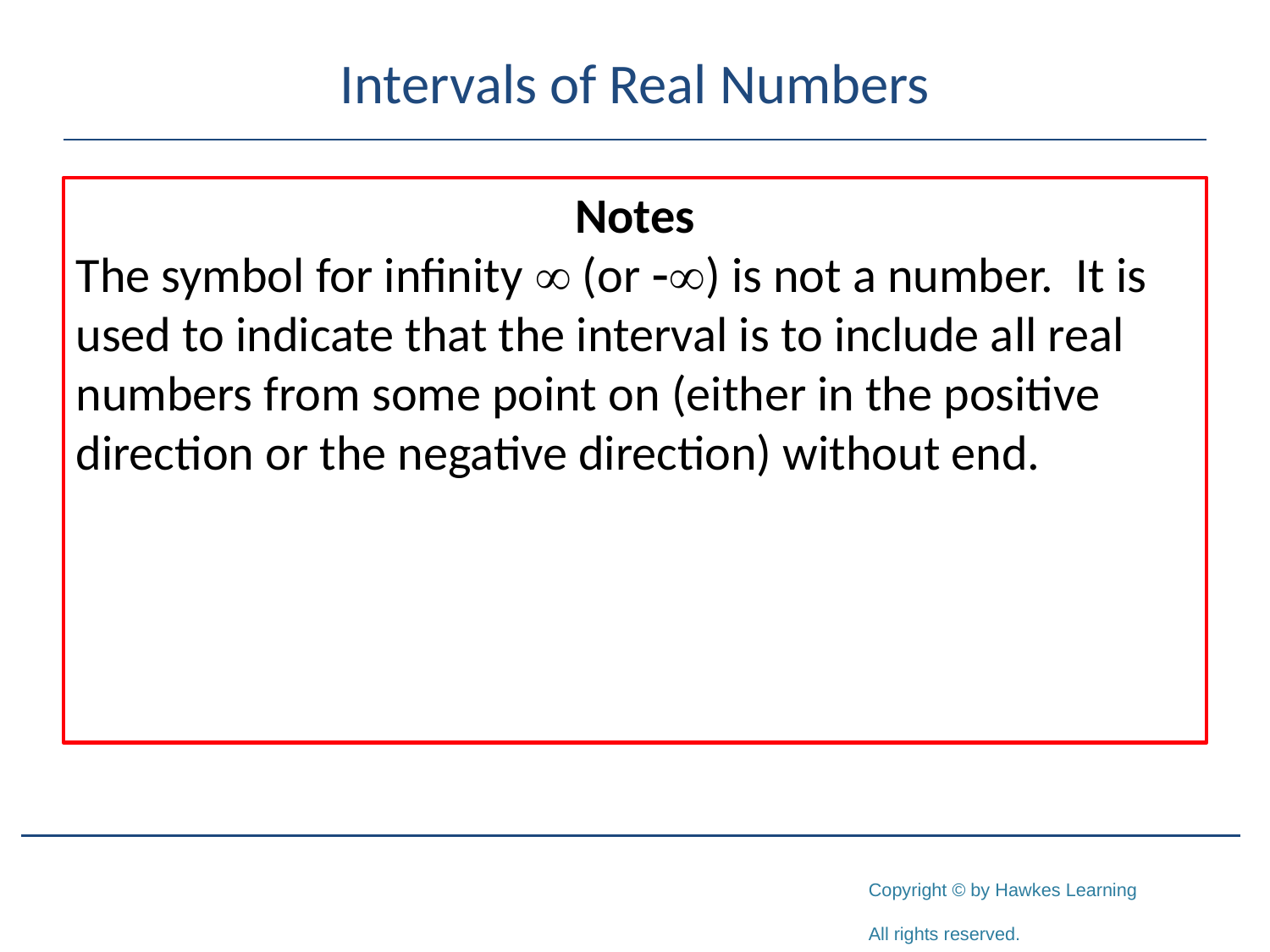

# Intervals of Real Numbers
Notes
The symbol for infinity ∞ (or −∞) is not a number.  It is used to indicate that the interval is to include all real numbers from some point on (either in the positive direction or the negative direction) without end.